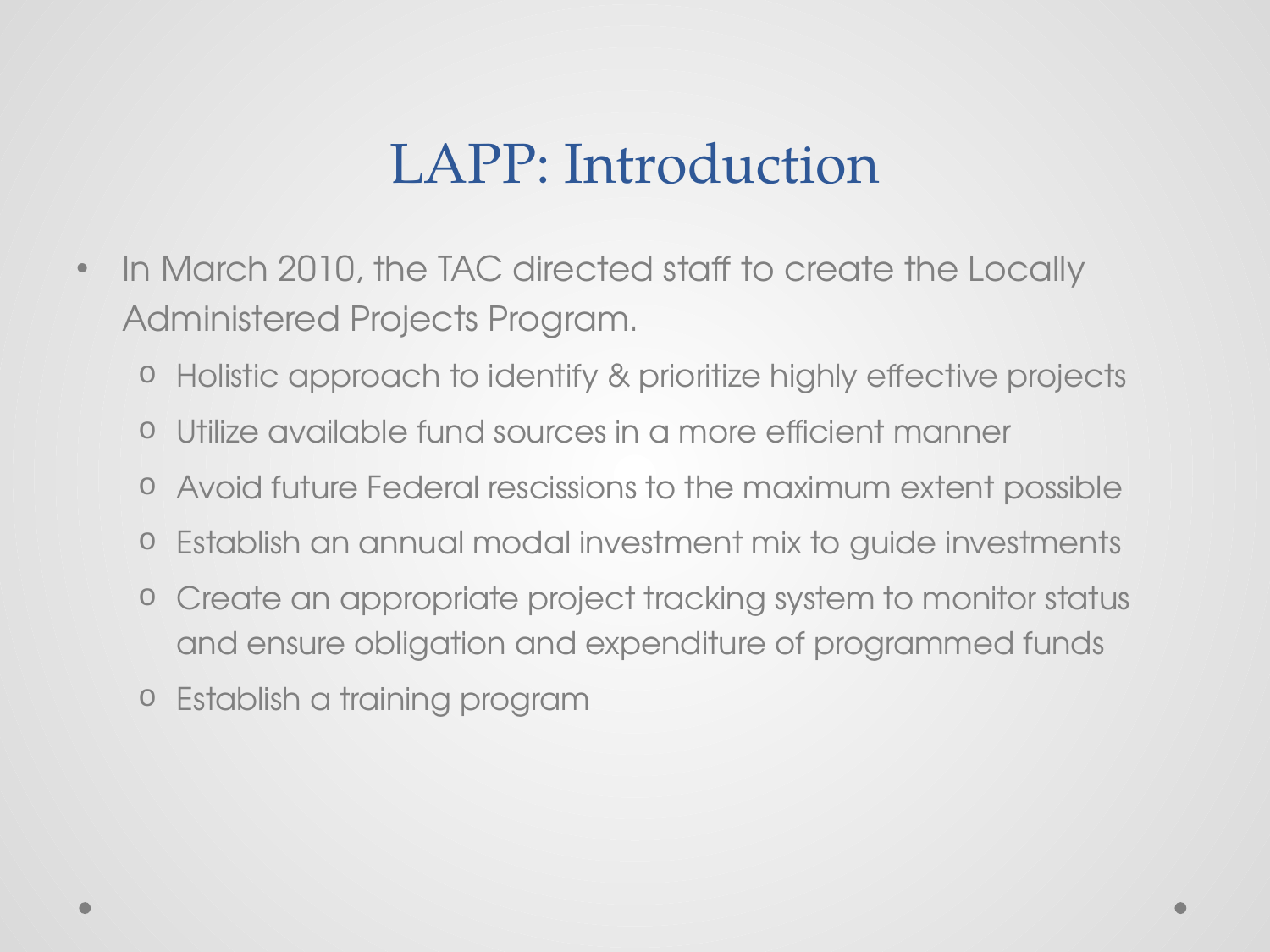

# LAPP: Introduction
In March 2010, the TAC directed staff to create the Locally Administered Projects Program.
Holistic approach to identify & prioritize highly effective projects
Utilize available fund sources in a more efficient manner
Avoid future Federal rescissions to the maximum extent possible
Establish an annual modal investment mix to guide investments
Create an appropriate project tracking system to monitor status and ensure obligation and expenditure of programmed funds
Establish a training program